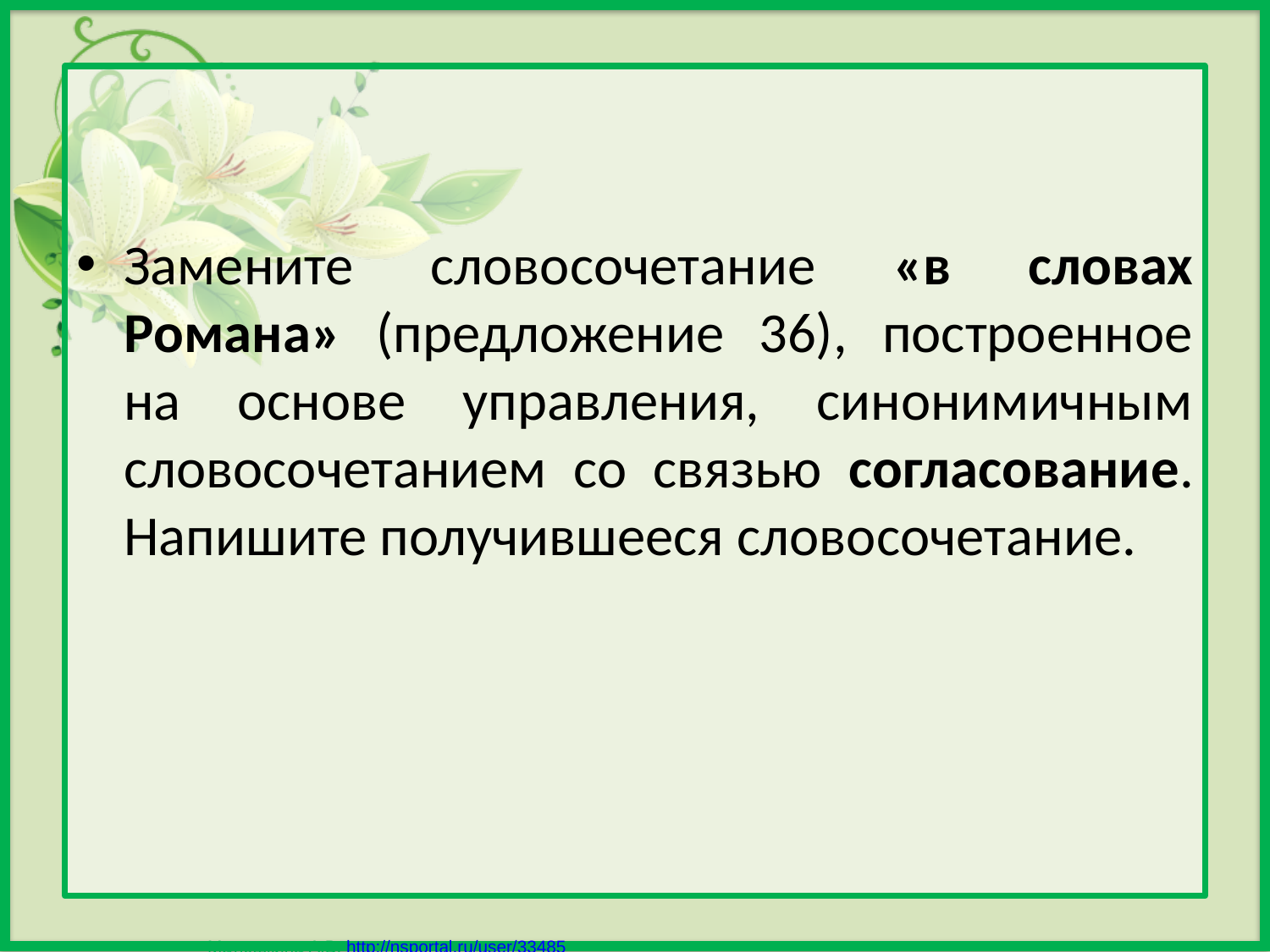

Замените словосочетание «в словах Романа» (предложение 36), построенное на основе управления, синонимичным словосочетанием со связью согласование. Напишите получившееся словосочетание.